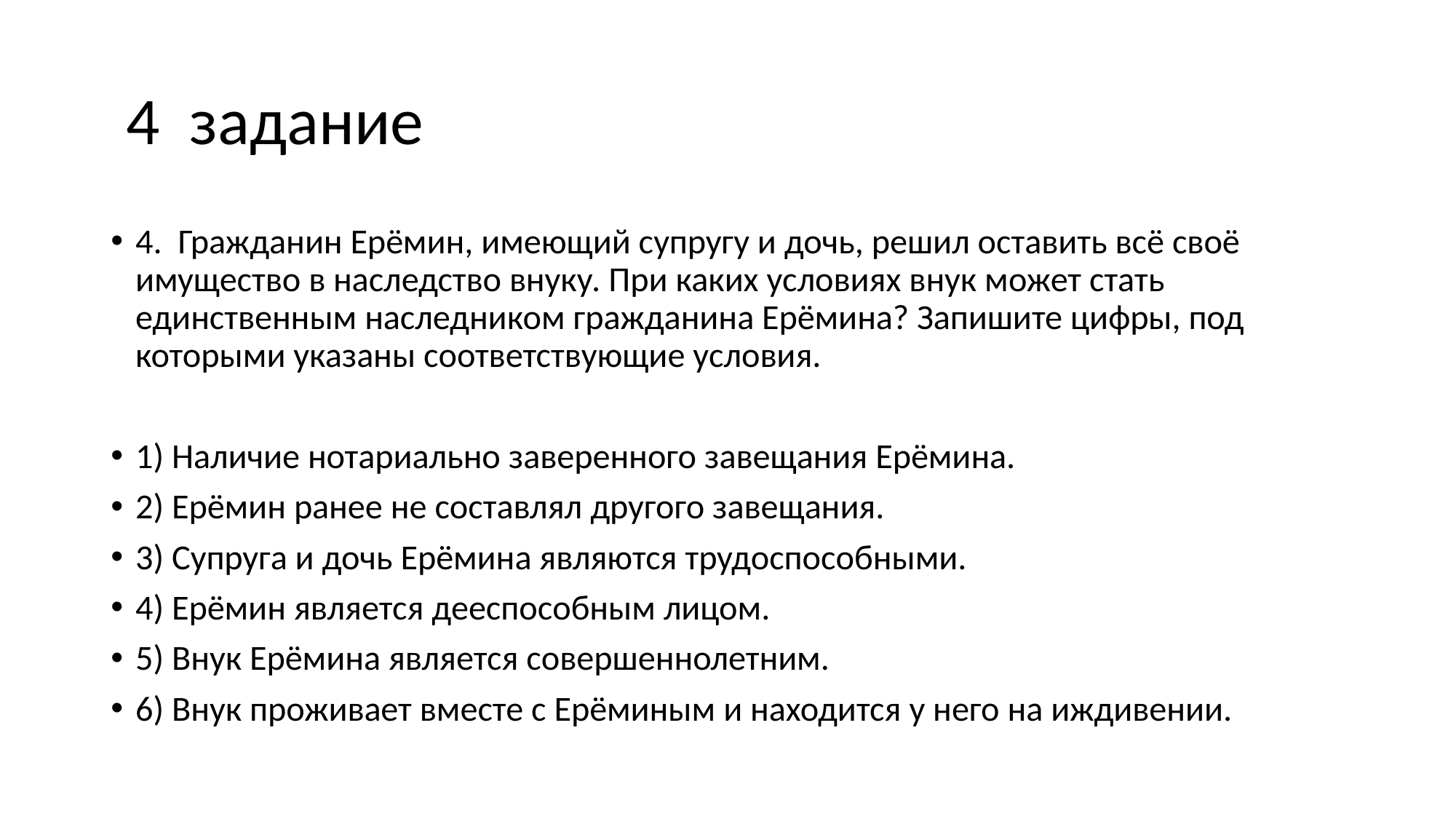

# 4  задание
4.  Гражданин Ерёмин, имеющий супругу и дочь, решил оставить всё своё имущество в наследство внуку. При каких условиях внук может стать единственным наследником гражданина Ерёмина? Запишите цифры, под которыми указаны соответствующие условия.

1) Наличие нотариально заверенного завещания Ерёмина.
2) Ерёмин ранее не составлял другого завещания.
3) Супруга и дочь Ерёмина являются трудоспособными.
4) Ерёмин является дееспособным лицом.
5) Внук Ерёмина является совершеннолетним.
6) Внук проживает вместе с Ерёминым и находится у него на иждивении.